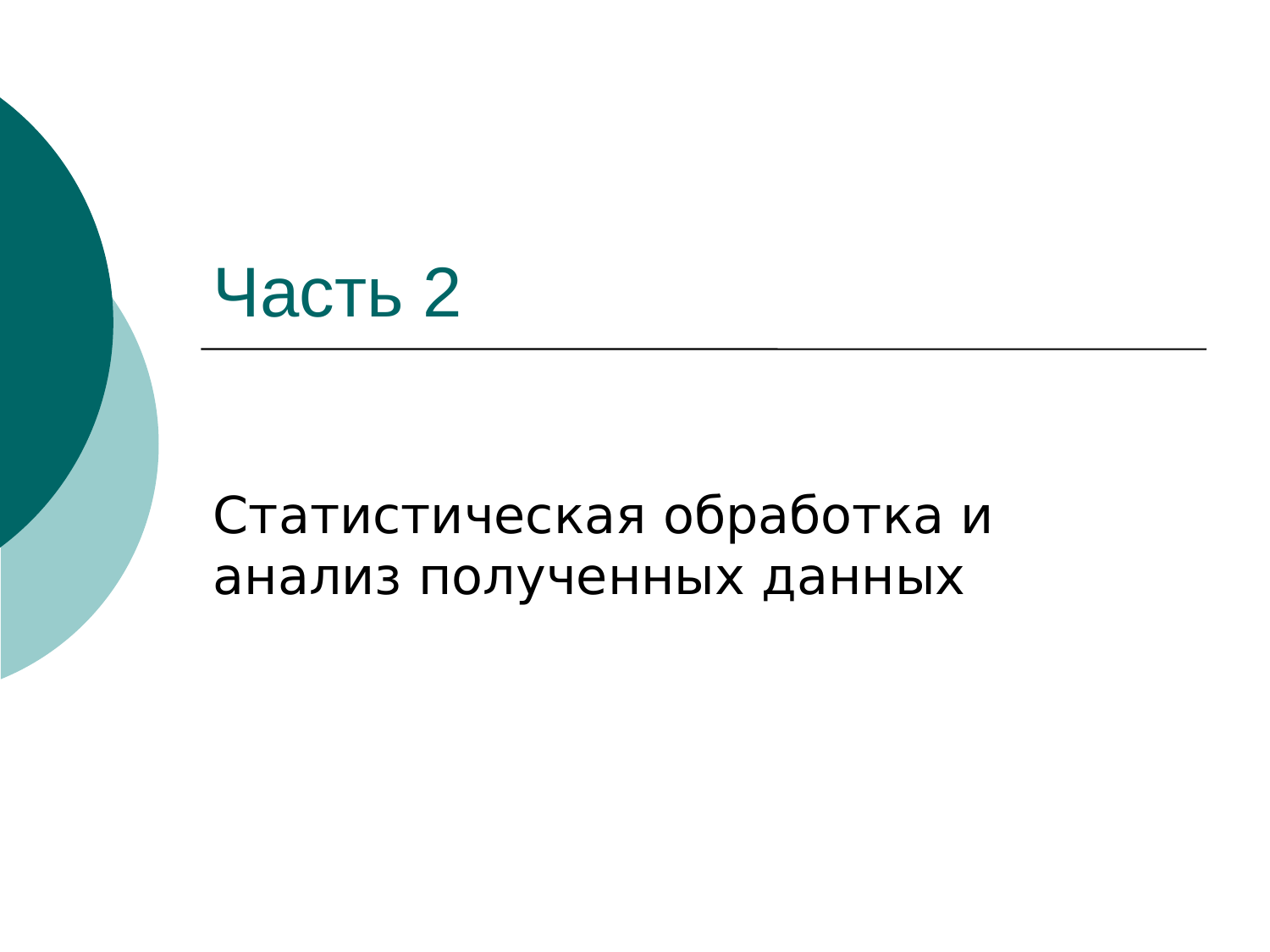

# Часть 2
Статистическая обработка и анализ полученных данных